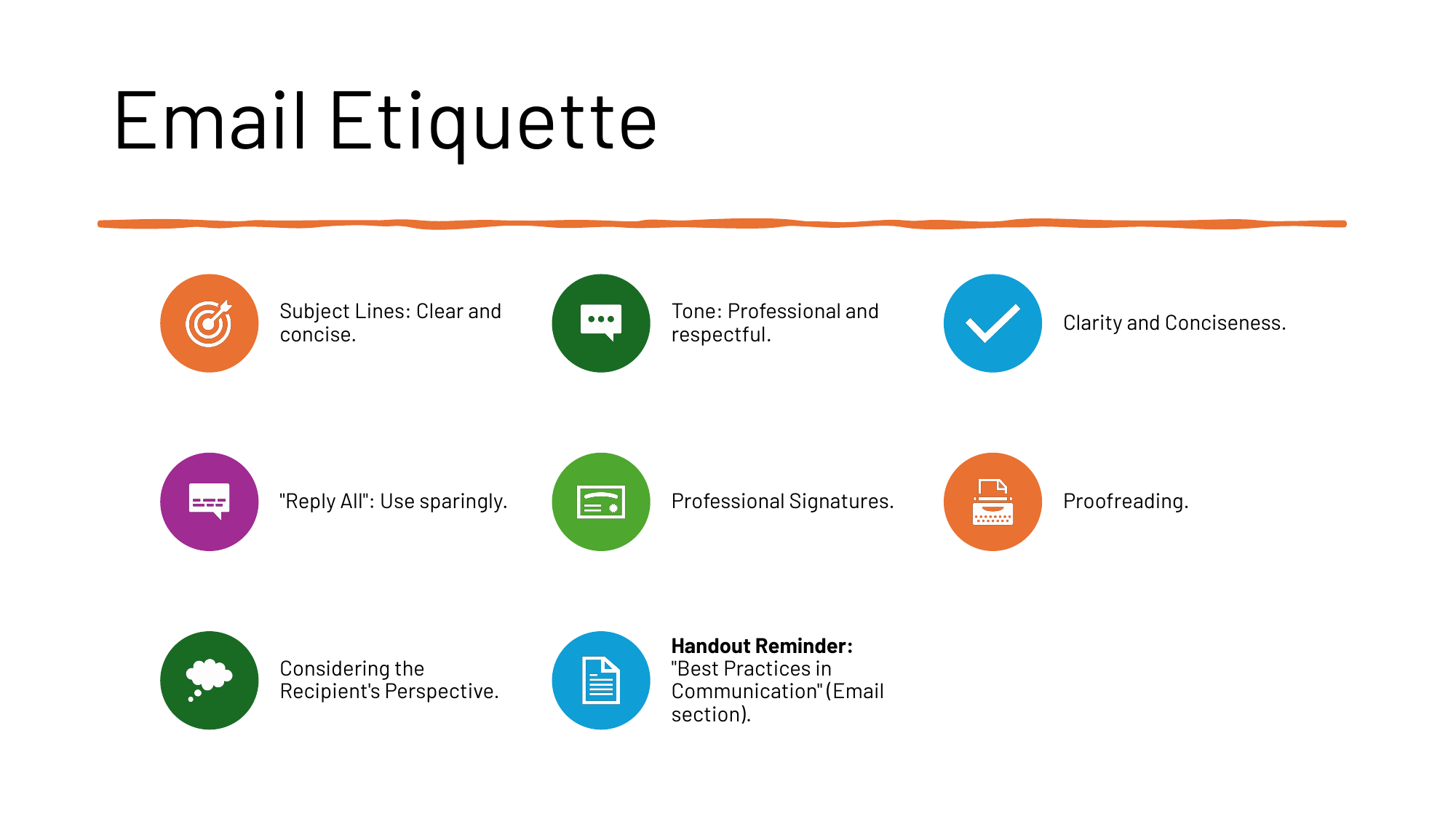

# Email Etiquette

Subject Lines: Clear and concise.
Tone: Professional and respectful.
Clarity and Conciseness.
"Reply All": Use sparingly.
Professional Signatures.
Proofreading.
Considering the Recipient's Perspective.
Handout Reminder: "Best Practices in Communication" (Email section).